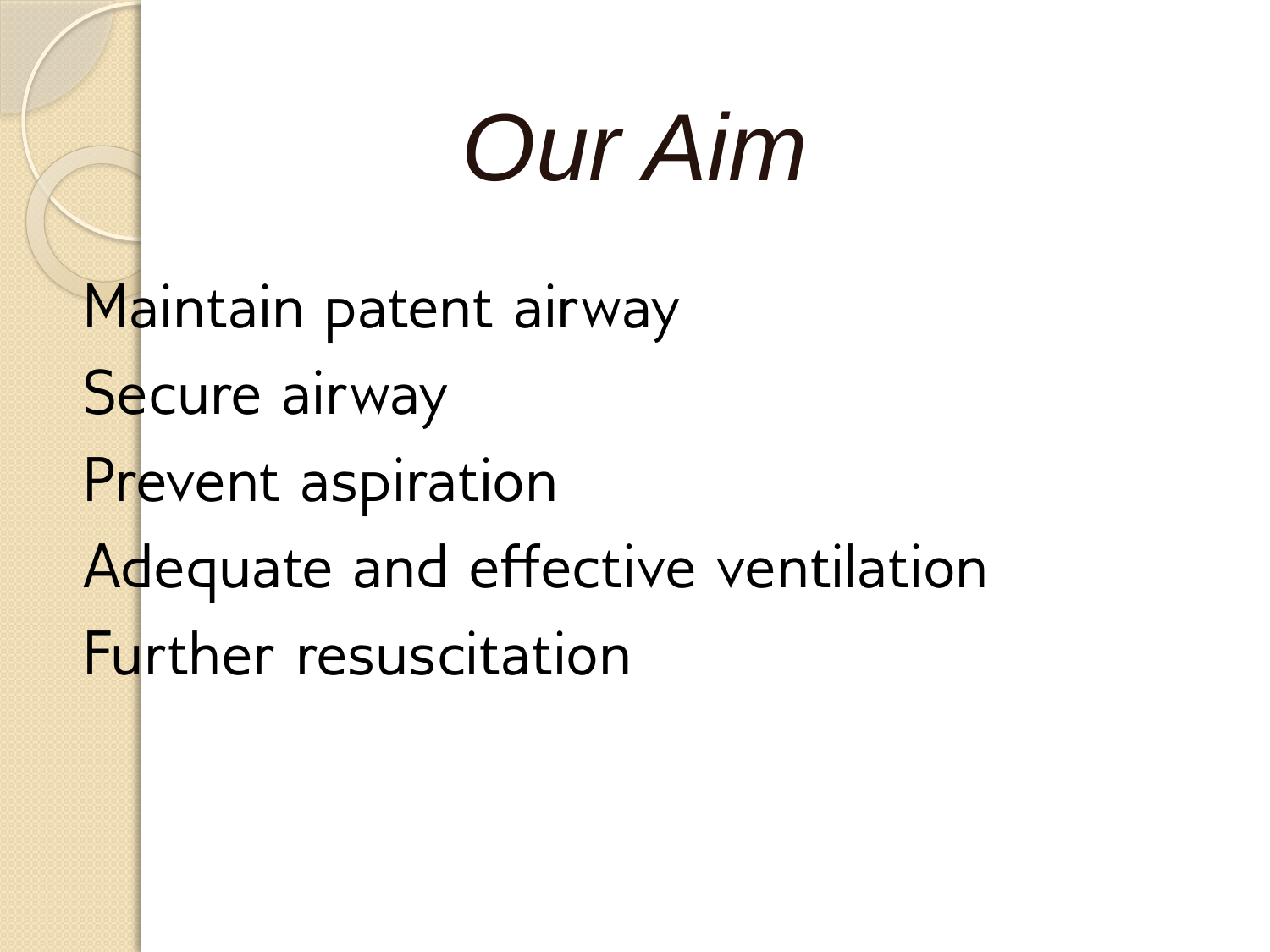

# Our Aim
Maintain patent airway
Secure airway
Prevent aspiration
Adequate and effective ventilation
Further resuscitation